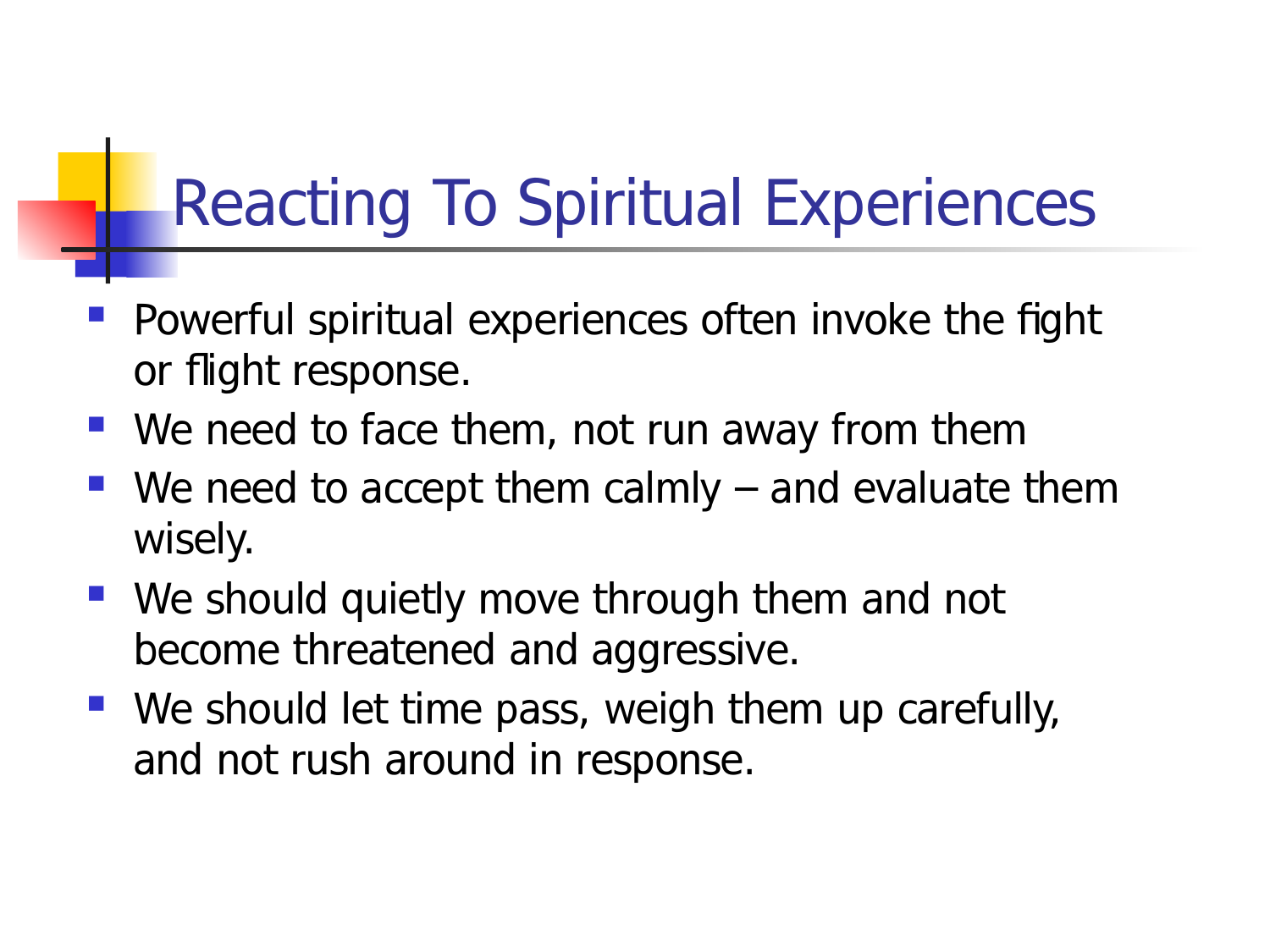

# Reacting To Spiritual Experiences
Powerful spiritual experiences often invoke the fight or flight response.
We need to face them, not run away from them
We need to accept them calmly – and evaluate them wisely.
We should quietly move through them and not become threatened and aggressive.
We should let time pass, weigh them up carefully, and not rush around in response.